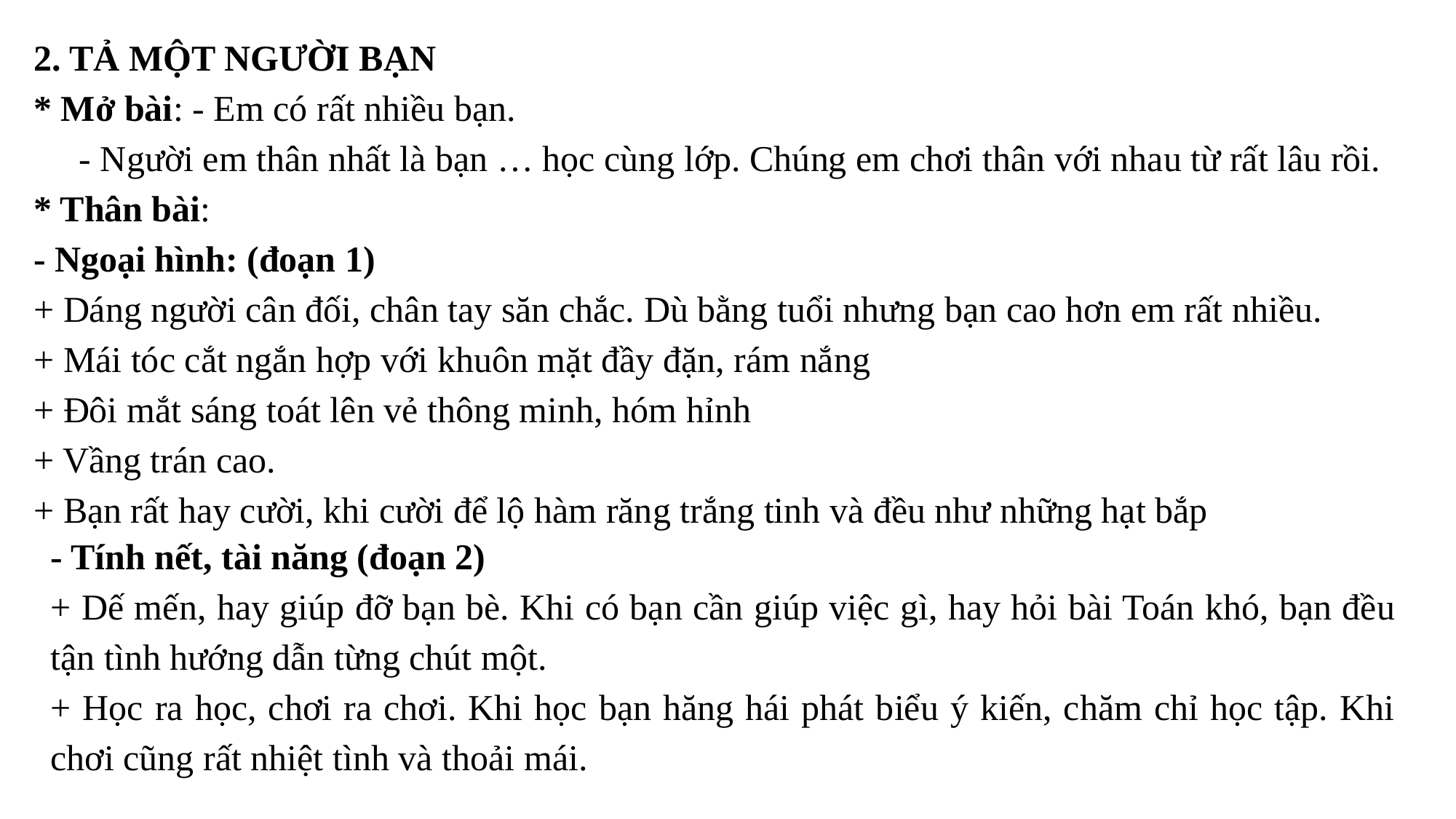

2. TẢ MỘT NGƯỜI BẠN
* Mở bài: - Em có rất nhiều bạn.
     - Người em thân nhất là bạn … học cùng lớp. Chúng em chơi thân với nhau từ rất lâu rồi.
* Thân bài:
- Ngoại hình: (đoạn 1)
+ Dáng người cân đối, chân tay săn chắc. Dù bằng tuổi nhưng bạn cao hơn em rất nhiều.
+ Mái tóc cắt ngắn hợp với khuôn mặt đầy đặn, rám nắng
+ Đôi mắt sáng toát lên vẻ thông minh, hóm hỉnh
+ Vầng trán cao.
+ Bạn rất hay cười, khi cười để lộ hàm răng trắng tinh và đều như những hạt bắp
- Tính nết, tài năng (đoạn 2)
+ Dế mến, hay giúp đỡ bạn bè. Khi có bạn cần giúp việc gì, hay hỏi bài Toán khó, bạn đều tận tình hướng dẫn từng chút một.
+ Học ra học, chơi ra chơi. Khi học bạn hăng hái phát biểu ý kiến, chăm chỉ học tập. Khi chơi cũng rất nhiệt tình và thoải mái.